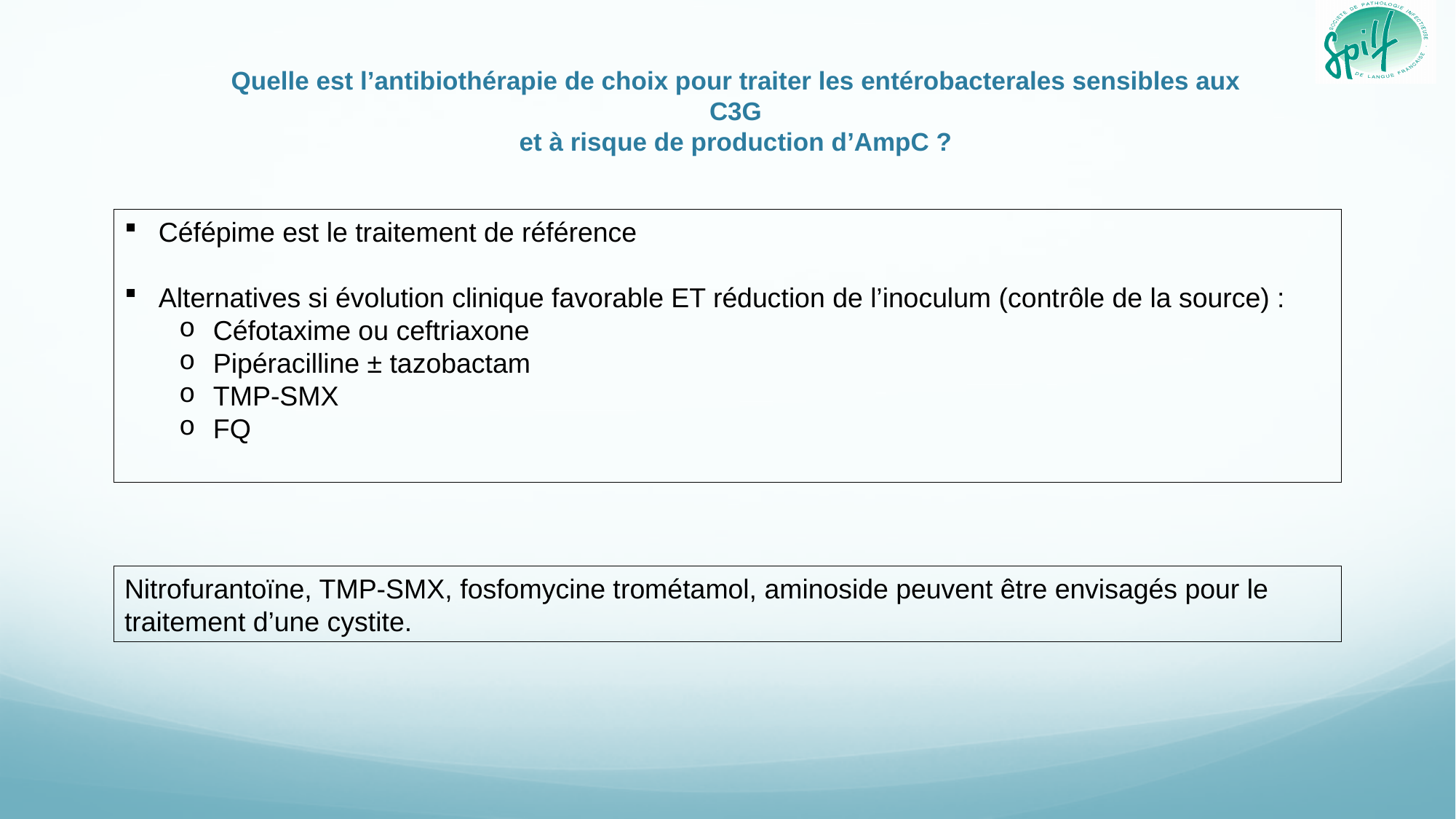

# Quelle est l’antibiothérapie de choix pour traiter les entérobacterales sensibles aux C3G et à risque de production d’AmpC ?
Céfépime est le traitement de référence

Alternatives si évolution clinique favorable ET réduction de l’inoculum (contrôle de la source) :
Céfotaxime ou ceftriaxone
Pipéracilline ± tazobactam
TMP-SMX
FQ

Nitrofurantoïne, TMP-SMX, fosfomycine trométamol, aminoside peuvent être envisagés pour le traitement d’une cystite.